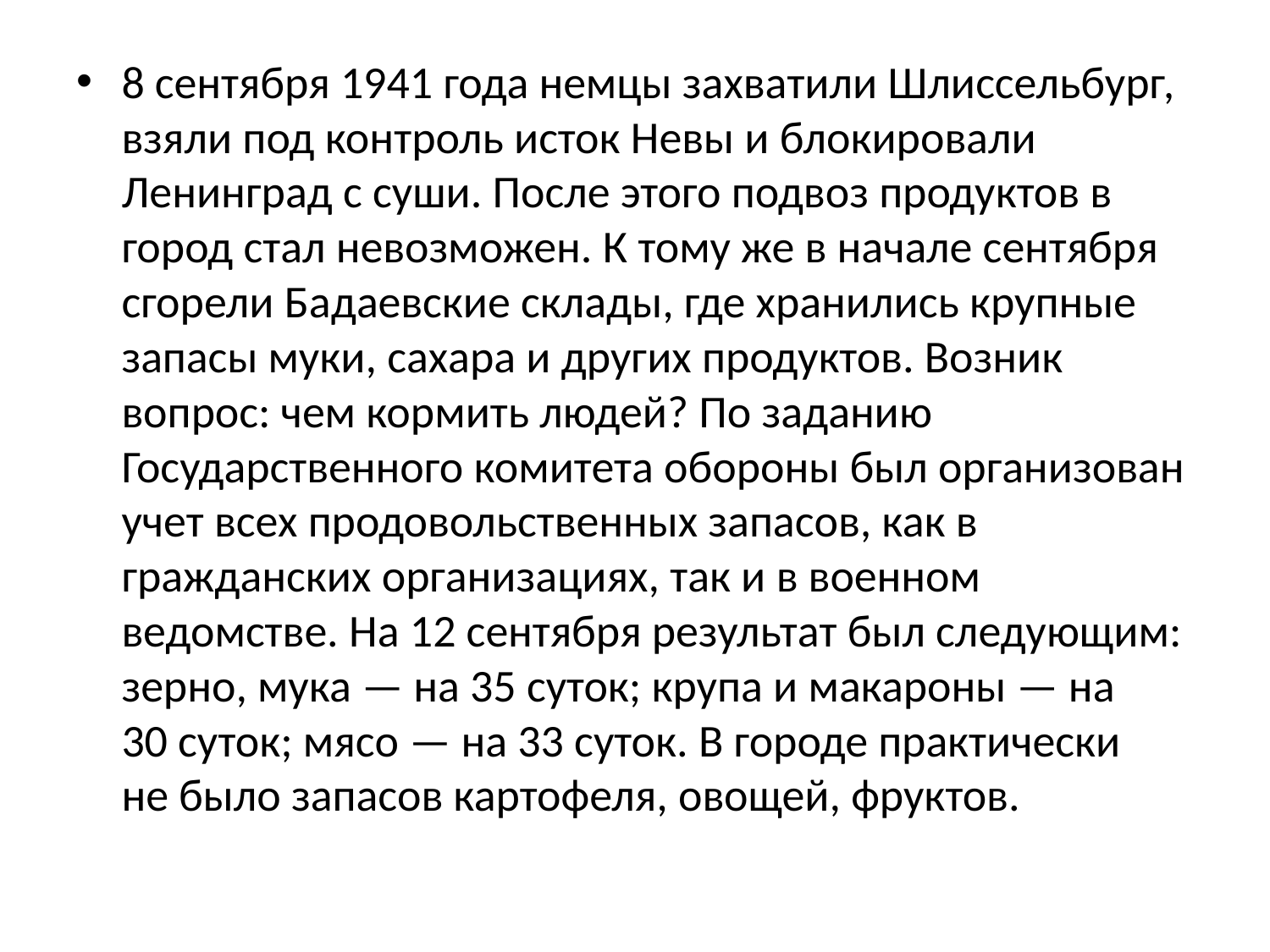

#
8 сентября 1941 года немцы захватили Шлиссельбург, взяли под контроль исток Невы и блокировали Ленинград с суши. После этого подвоз продуктов в город стал невозможен. К тому же в начале сентября сгорели Бадаевские склады, где хранились крупные запасы муки, сахара и других продуктов. Возник вопрос: чем кормить людей? По заданию Государственного комитета обороны был организован учет всех продовольственных запасов, как в гражданских организациях, так и в военном ведомстве. На 12 сентября результат был следующим: зерно, мука — на 35 суток; крупа и макароны — на 30 суток; мясо — на 33 суток. В городе практически не было запасов картофеля, овощей, фруктов.